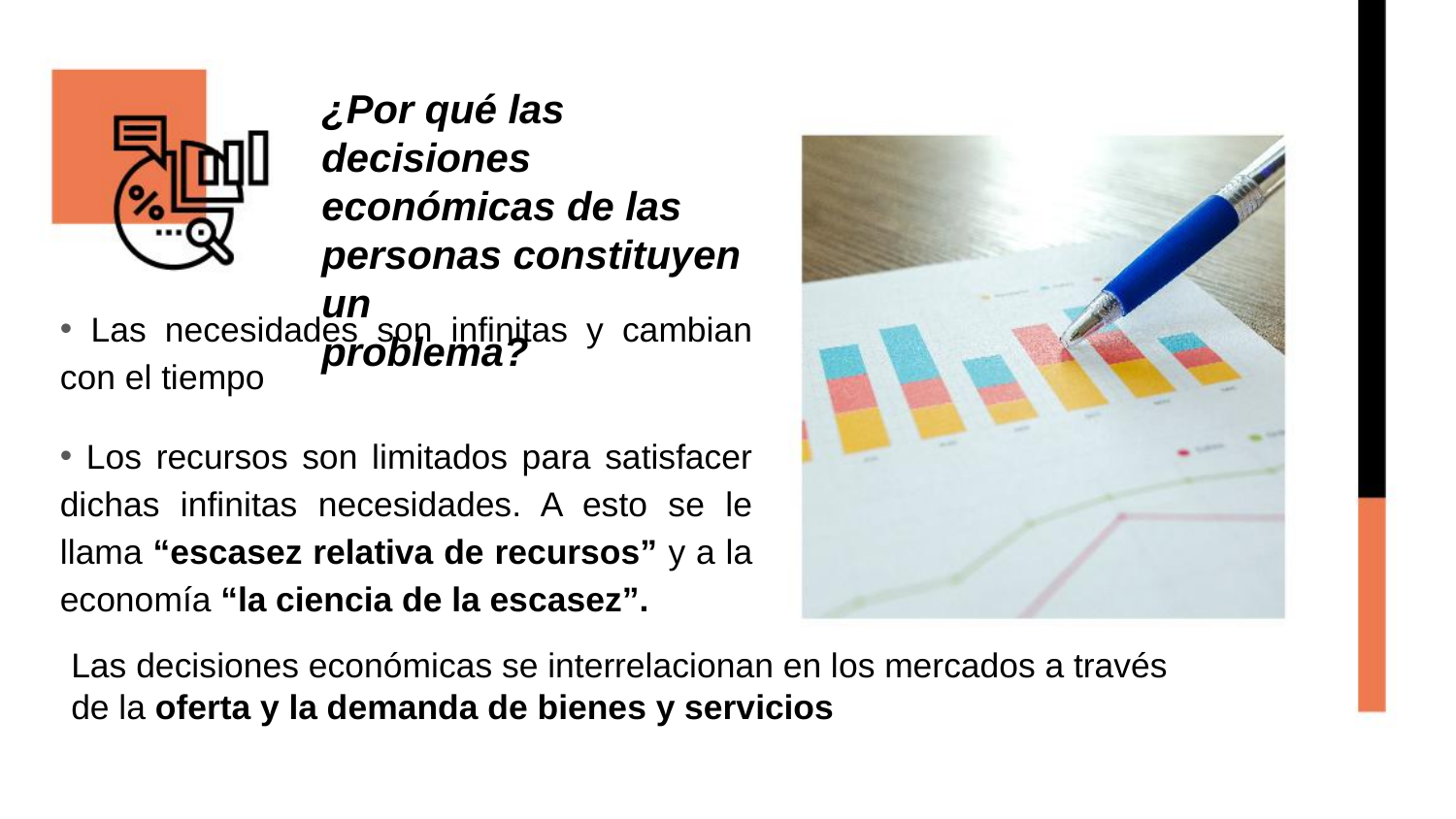

# ¿Por qué las decisiones económicas de las personas constituyen un problema?
 Las necesidades son infinitas y cambian con el tiempo
 Los recursos son limitados para satisfacer dichas infinitas necesidades. A esto se le llama “escasez relativa de recursos” y a la economía “la ciencia de la escasez”.
Las decisiones económicas se interrelacionan en los mercados a través de la oferta y la demanda de bienes y servicios